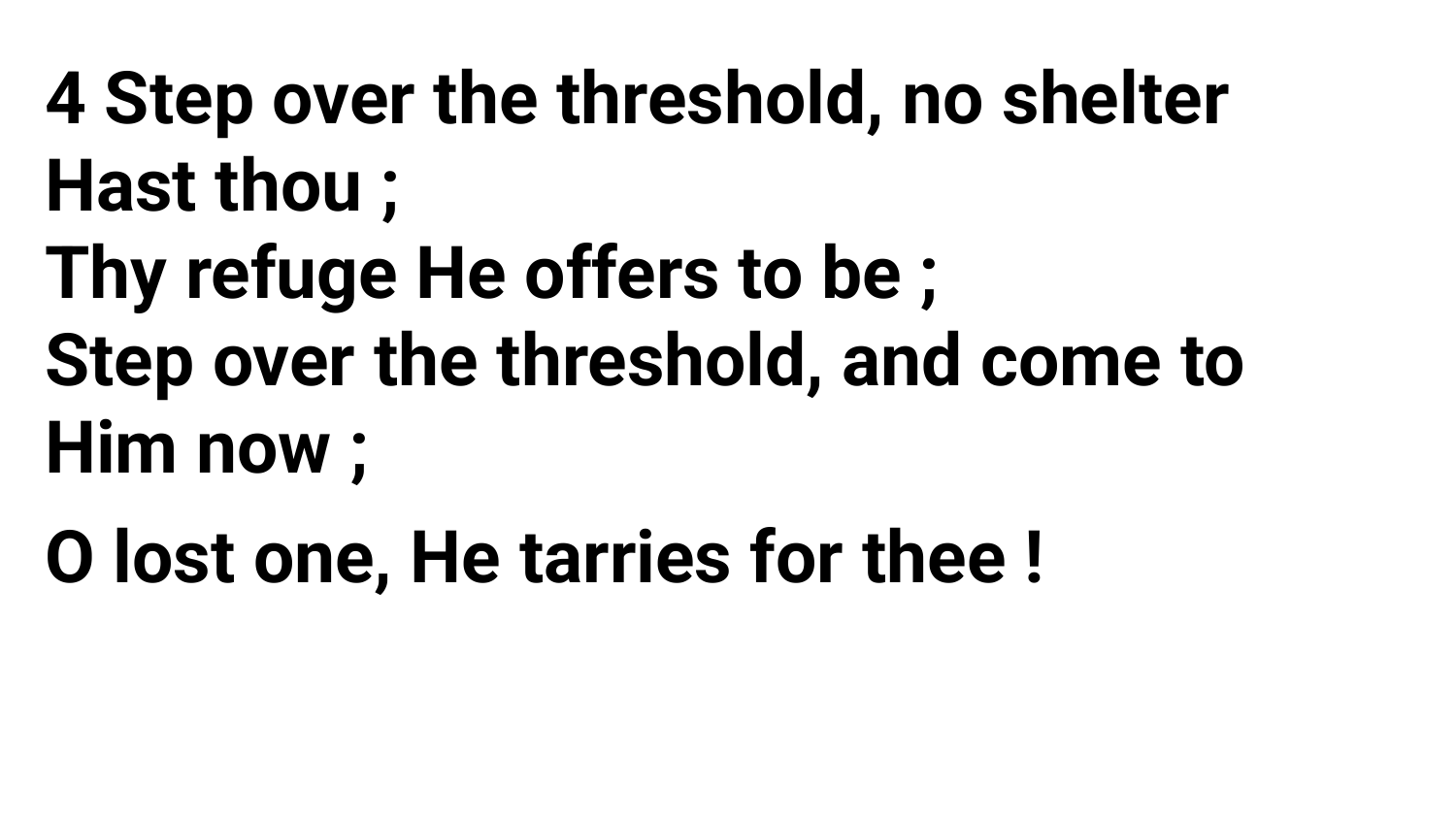

4 Step over the threshold, no shelter
Hast thou ;
Thy refuge He offers to be ;
Step over the threshold, and come to
Him now ;
O lost one, He tarries for thee !